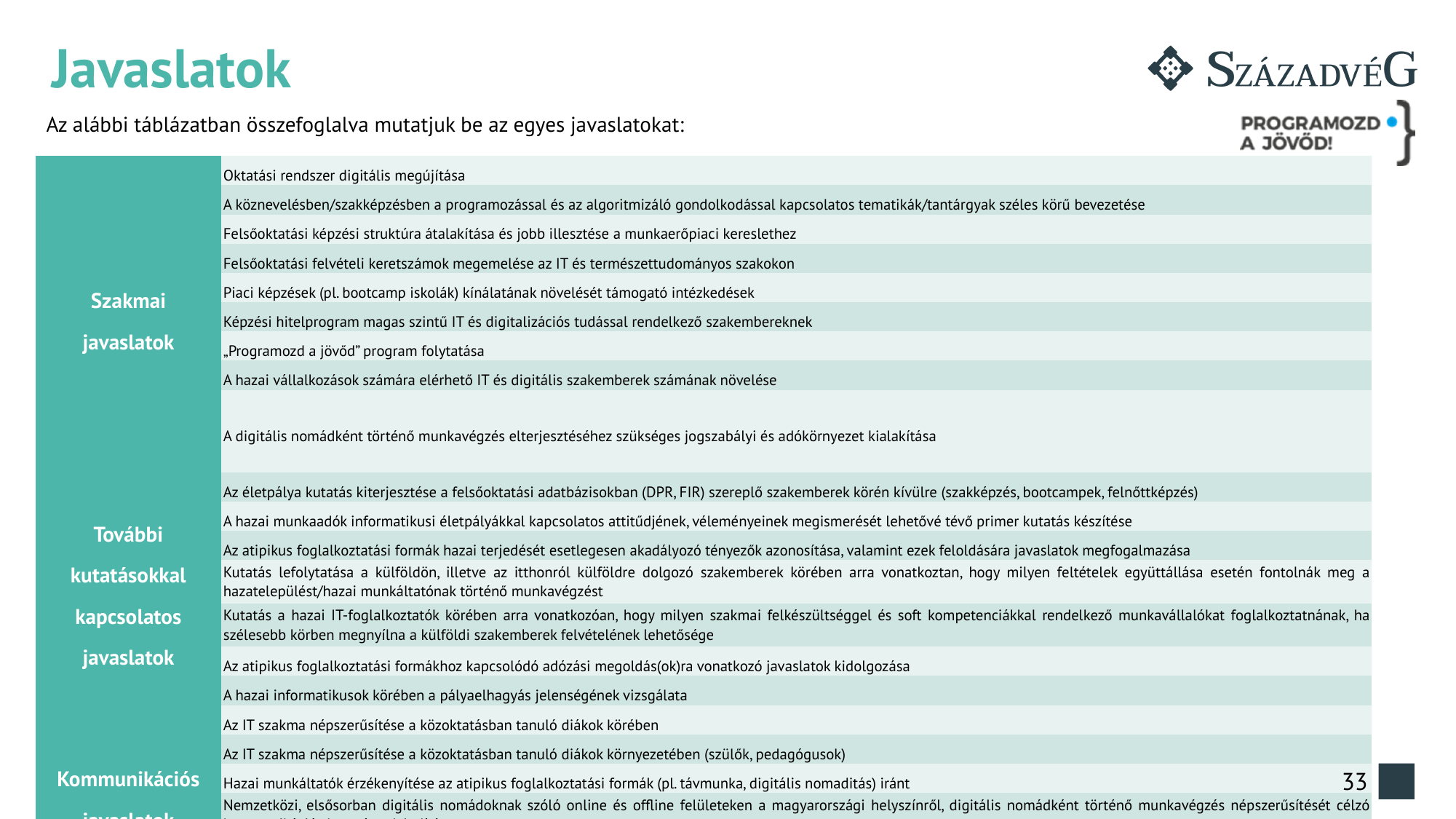

# Javaslatok
Az alábbi táblázatban összefoglalva mutatjuk be az egyes javaslatokat:
| Szakmai javaslatok | Oktatási rendszer digitális megújítása |
| --- | --- |
|  | A köznevelésben/szakképzésben a programozással és az algoritmizáló gondolkodással kapcsolatos tematikák/tantárgyak széles körű bevezetése |
|  | Felsőoktatási képzési struktúra átalakítása és jobb illesztése a munkaerőpiaci kereslethez |
|  | Felsőoktatási felvételi keretszámok megemelése az IT és természettudományos szakokon |
|  | Piaci képzések (pl. bootcamp iskolák) kínálatának növelését támogató intézkedések |
|  | Képzési hitelprogram magas szintű IT és digitalizációs tudással rendelkező szakembereknek |
|  | „Programozd a jövőd” program folytatása |
|  | A hazai vállalkozások számára elérhető IT és digitális szakemberek számának növelése |
|  | A digitális nomádként történő munkavégzés elterjesztéséhez szükséges jogszabályi és adókörnyezet kialakítása |
| További kutatásokkal kapcsolatos javaslatok | Az életpálya kutatás kiterjesztése a felsőoktatási adatbázisokban (DPR, FIR) szereplő szakemberek körén kívülre (szakképzés, bootcampek, felnőttképzés) |
|  | A hazai munkaadók informatikusi életpályákkal kapcsolatos attitűdjének, véleményeinek megismerését lehetővé tévő primer kutatás készítése |
|  | Az atipikus foglalkoztatási formák hazai terjedését esetlegesen akadályozó tényezők azonosítása, valamint ezek feloldására javaslatok megfogalmazása |
|  | Kutatás lefolytatása a külföldön, illetve az itthonról külföldre dolgozó szakemberek körében arra vonatkoztan, hogy milyen feltételek együttállása esetén fontolnák meg a hazatelepülést/hazai munkáltatónak történő munkavégzést |
|  | Kutatás a hazai IT-foglalkoztatók körében arra vonatkozóan, hogy milyen szakmai felkészültséggel és soft kompetenciákkal rendelkező munkavállalókat foglalkoztatnának, ha szélesebb körben megnyílna a külföldi szakemberek felvételének lehetősége |
|  | Az atipikus foglalkoztatási formákhoz kapcsolódó adózási megoldás(ok)ra vonatkozó javaslatok kidolgozása |
|  | A hazai informatikusok körében a pályaelhagyás jelenségének vizsgálata |
| Kommunikációs javaslatok | Az IT szakma népszerűsítése a közoktatásban tanuló diákok körében |
|  | Az IT szakma népszerűsítése a közoktatásban tanuló diákok környezetében (szülők, pedagógusok) |
|  | Hazai munkáltatók érzékenyítése az atipikus foglalkoztatási formák (pl. távmunka, digitális nomaditás) iránt |
|  | Nemzetközi, elsősorban digitális nomádoknak szóló online és offline felületeken a magyarországi helyszínről, digitális nomádként történő munkavégzés népszerűsítését célzó kommunikációs kampányok indítása |
|  | A magyarországi digitális nomádként történő munkavégzéshez kapcsolódó feltételeket, lehetőségeket bemutató, az itthoni munkavégzést népszerűsítő és egyéb informatív tartalmakat bemutató angol és magyar nyelvű honlap fejlesztése üzemeltetése |
33